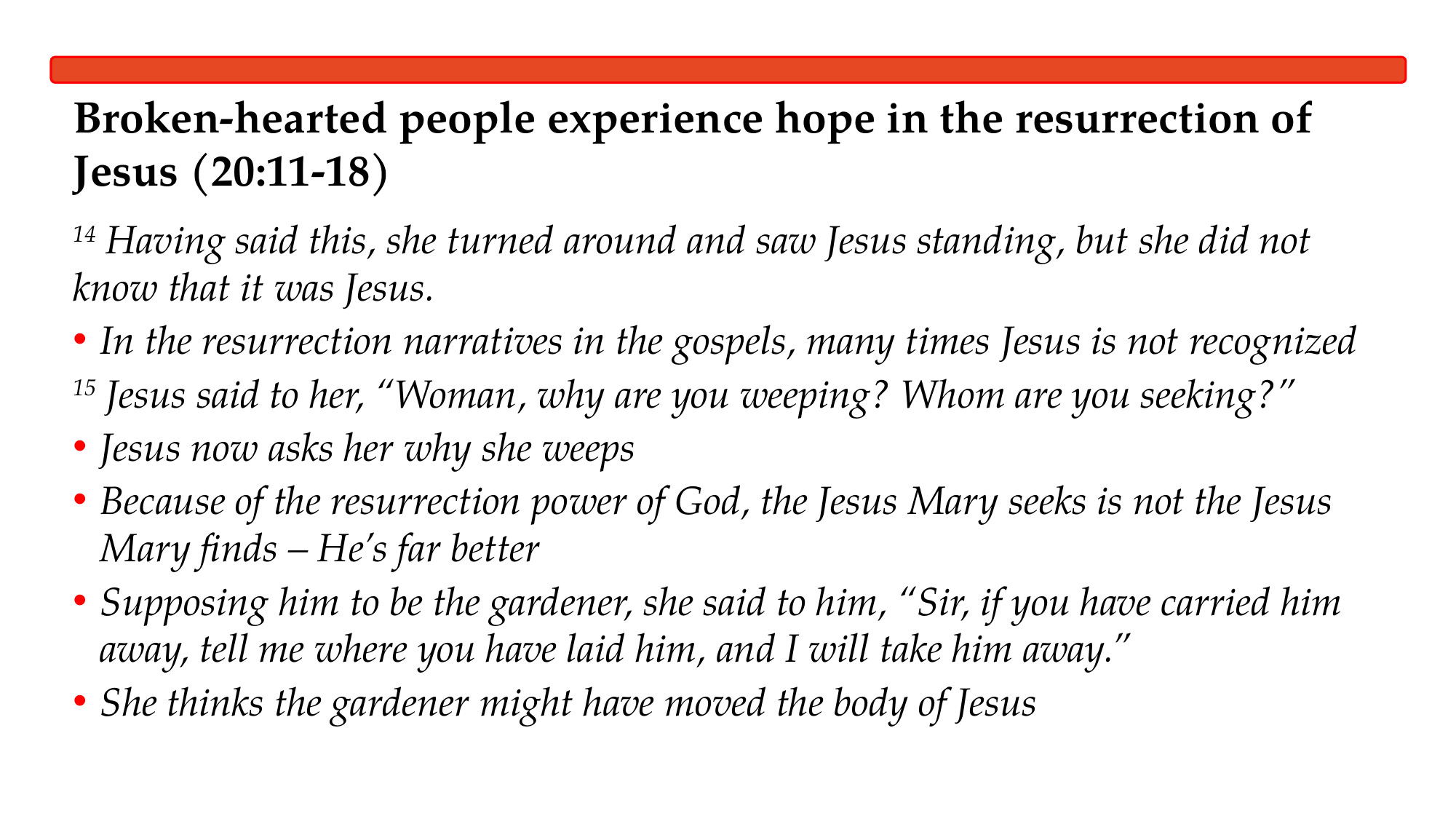

# Broken-hearted people experience hope in the resurrection of Jesus (20:11-18)
14 Having said this, she turned around and saw Jesus standing, but she did not know that it was Jesus.
In the resurrection narratives in the gospels, many times Jesus is not recognized
15 Jesus said to her, “Woman, why are you weeping? Whom are you seeking?”
Jesus now asks her why she weeps
Because of the resurrection power of God, the Jesus Mary seeks is not the Jesus Mary finds – He’s far better
Supposing him to be the gardener, she said to him, “Sir, if you have carried him away, tell me where you have laid him, and I will take him away.”
She thinks the gardener might have moved the body of Jesus